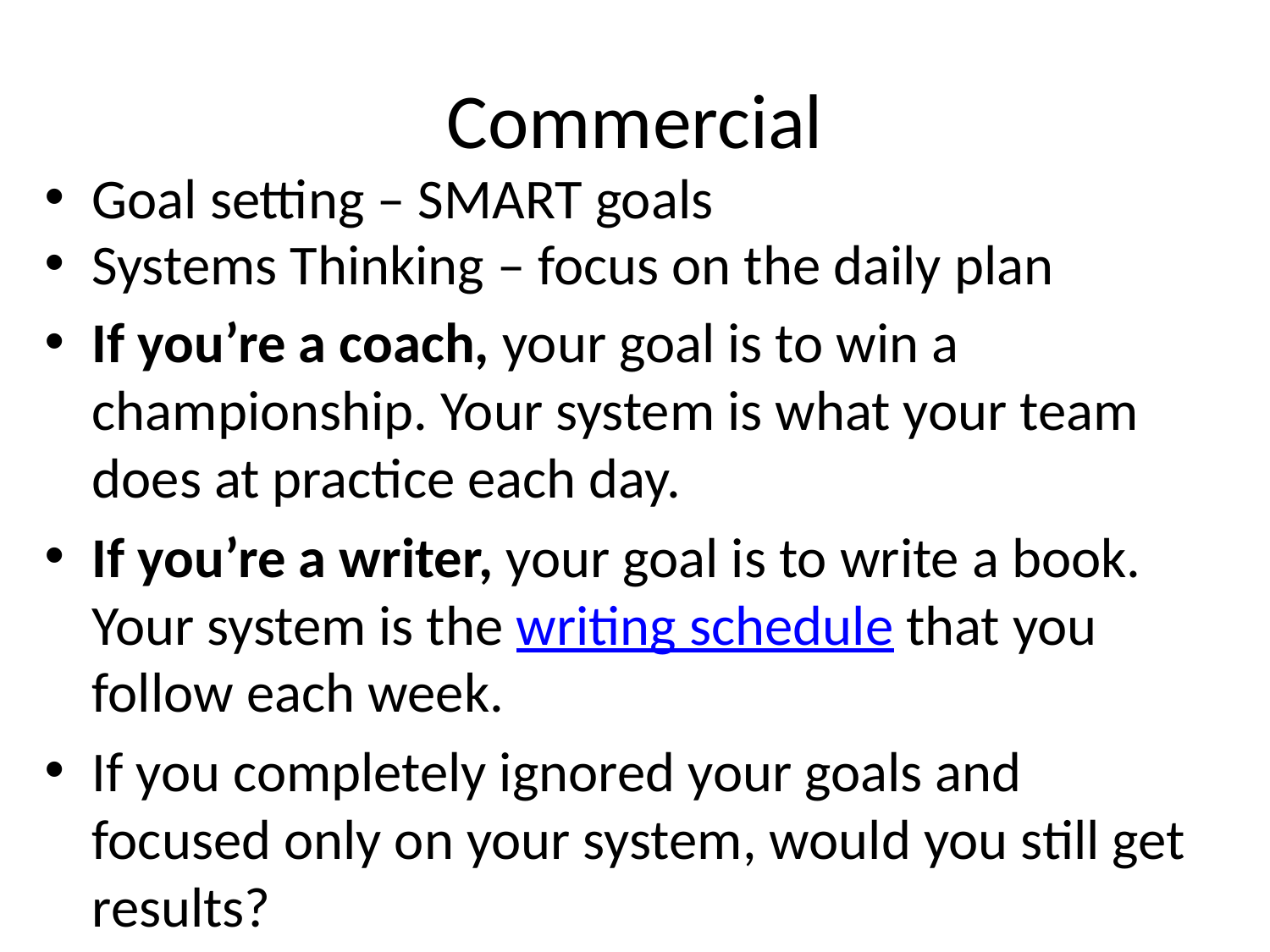

# Commercial
Goal setting – SMART goals
Systems Thinking – focus on the daily plan
If you’re a coach, your goal is to win a championship. Your system is what your team does at practice each day.
If you’re a writer, your goal is to write a book. Your system is the writing schedule that you follow each week.
If you completely ignored your goals and focused only on your system, would you still get results?